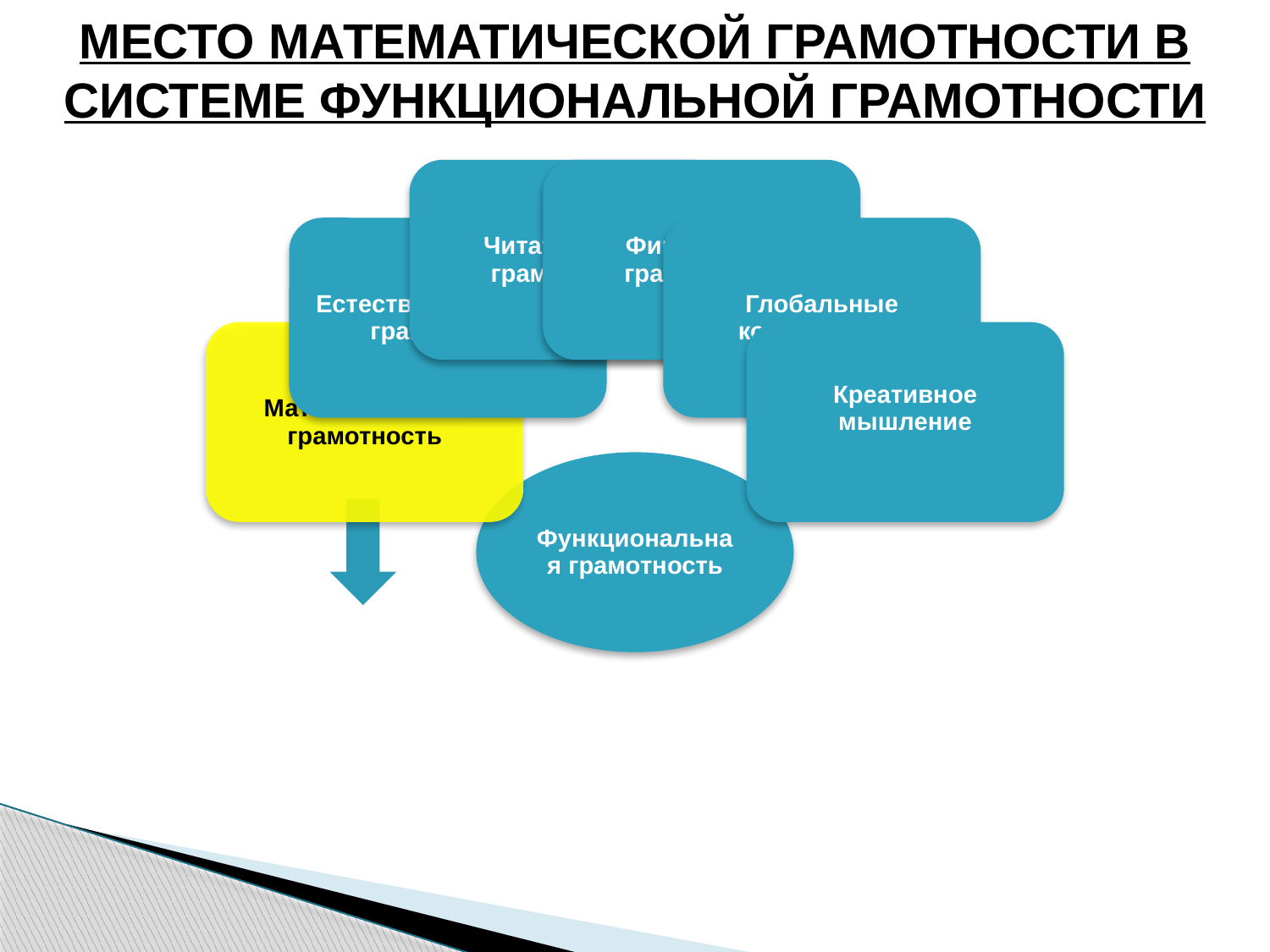

# МЕСТО МАТЕМАТИЧЕСКОЙ ГРАМОТНОСТИ В СИСТЕМЕ ФУНКЦИОНАЛЬНОЙ ГРАМОТНОСТИ
Функциональная грамотность
Математическая грамотность
Финансовая грамотность
Креативное мышление